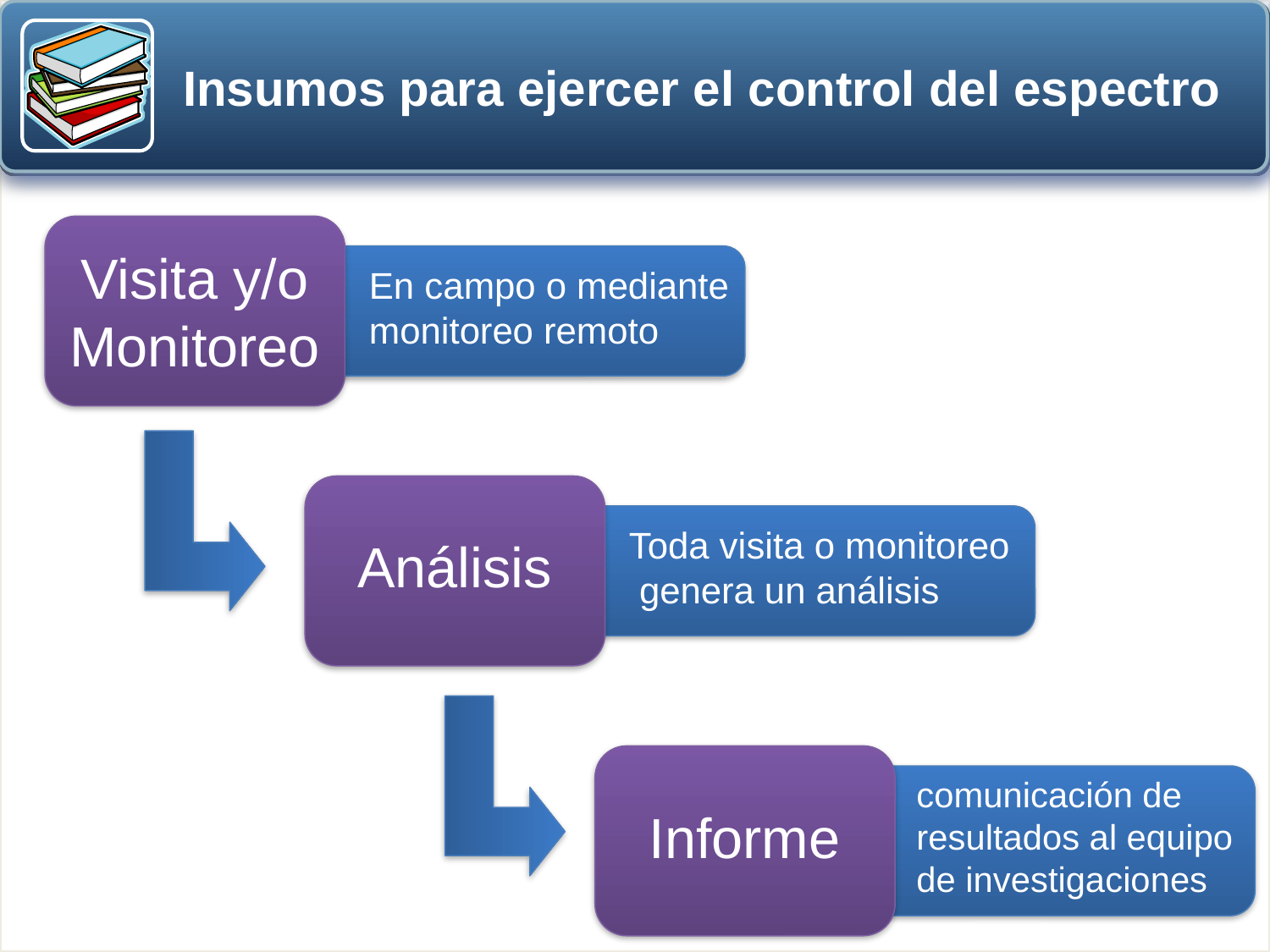

Insumos para ejercer el control del espectro

Visita y/o Monitoreo

    En campo o mediante
    monitoreo remoto

    Toda visita o monitoreo
     genera un análisis
Análisis

    comunicación de
    resultados al equipo
    de investigaciones
Informe